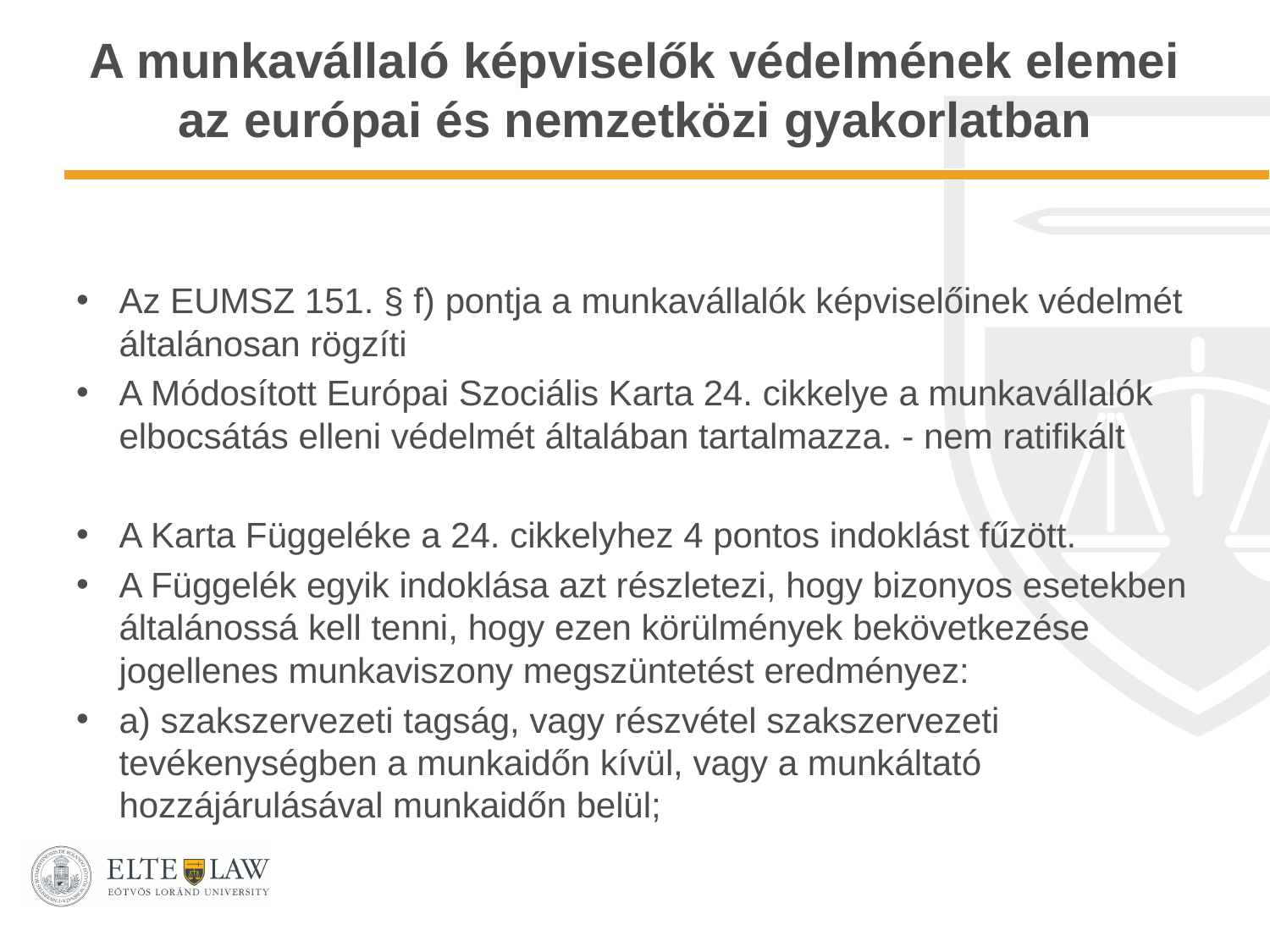

# A munkavállaló képviselők védelmének elemei az európai és nemzetközi gyakorlatban

Az EUMSZ 151. § f) pontja a munkavállalók képviselőinek védelmét általánosan rögzíti
A Módosított Európai Szociális Karta 24. cikkelye a munkavállalók elbocsátás elleni védelmét általában tartalmazza. - nem ratifikált

A Karta Függeléke a 24. cikkelyhez 4 pontos indoklást fűzött.
A Függelék egyik indoklása azt részletezi, hogy bizonyos esetekben általánossá kell tenni, hogy ezen körülmények bekövetkezése jogellenes munkaviszony megszüntetést eredményez:
a) szakszervezeti tagság, vagy részvétel szakszervezeti tevékenységben a munkaidőn kívül, vagy a munkáltató hozzájárulásával munkaidőn belül;